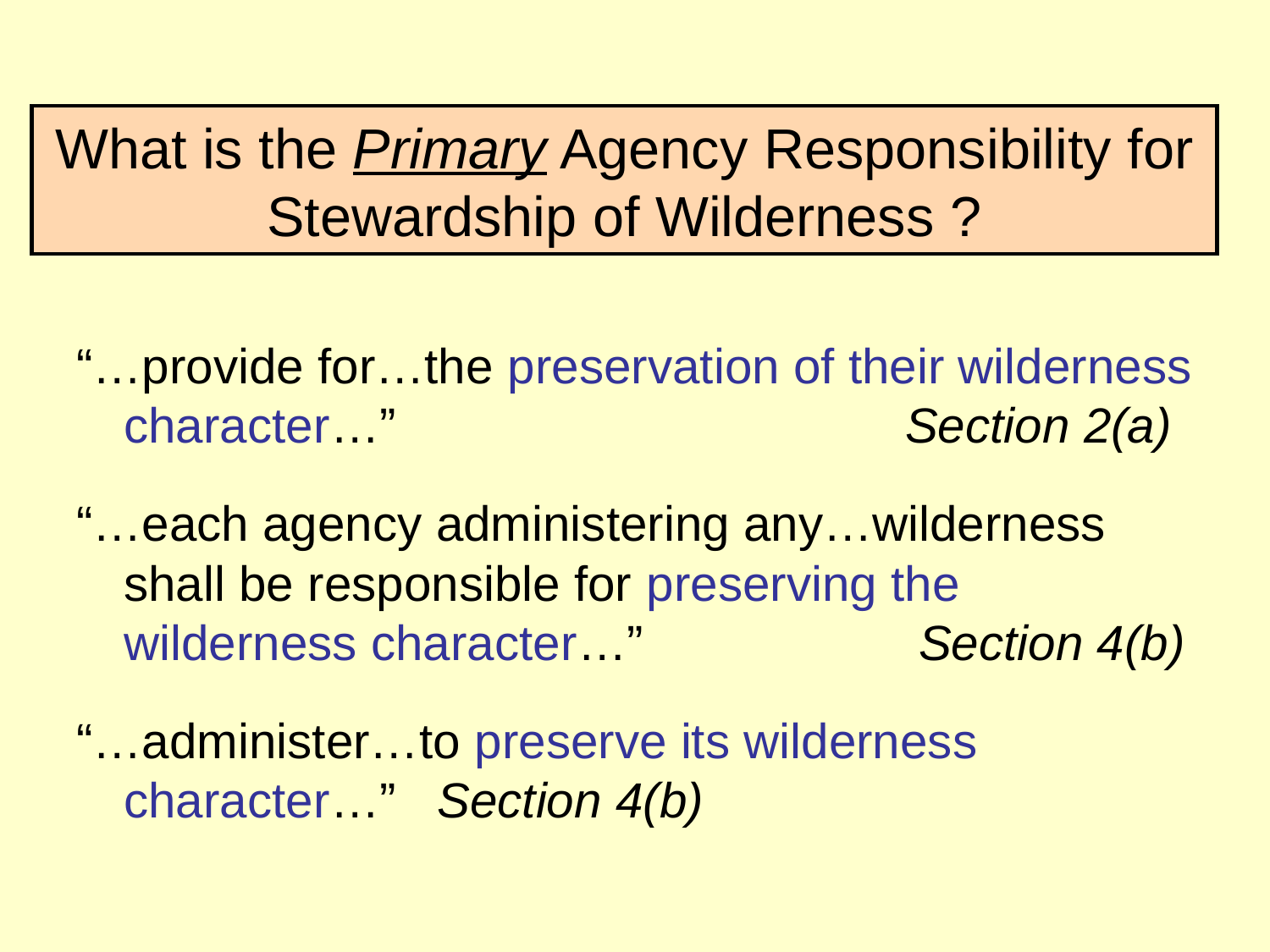

# What is the Primary Agency Responsibility for Stewardship of Wilderness ?
“…provide for…the preservation of their wilderness character…”                                     Section 2(a)

“…each agency administering any…wilderness shall be responsible for preserving the wilderness character…”                    Section 4(b)

“…administer…to preserve its wilderness character…”   Section 4(b)